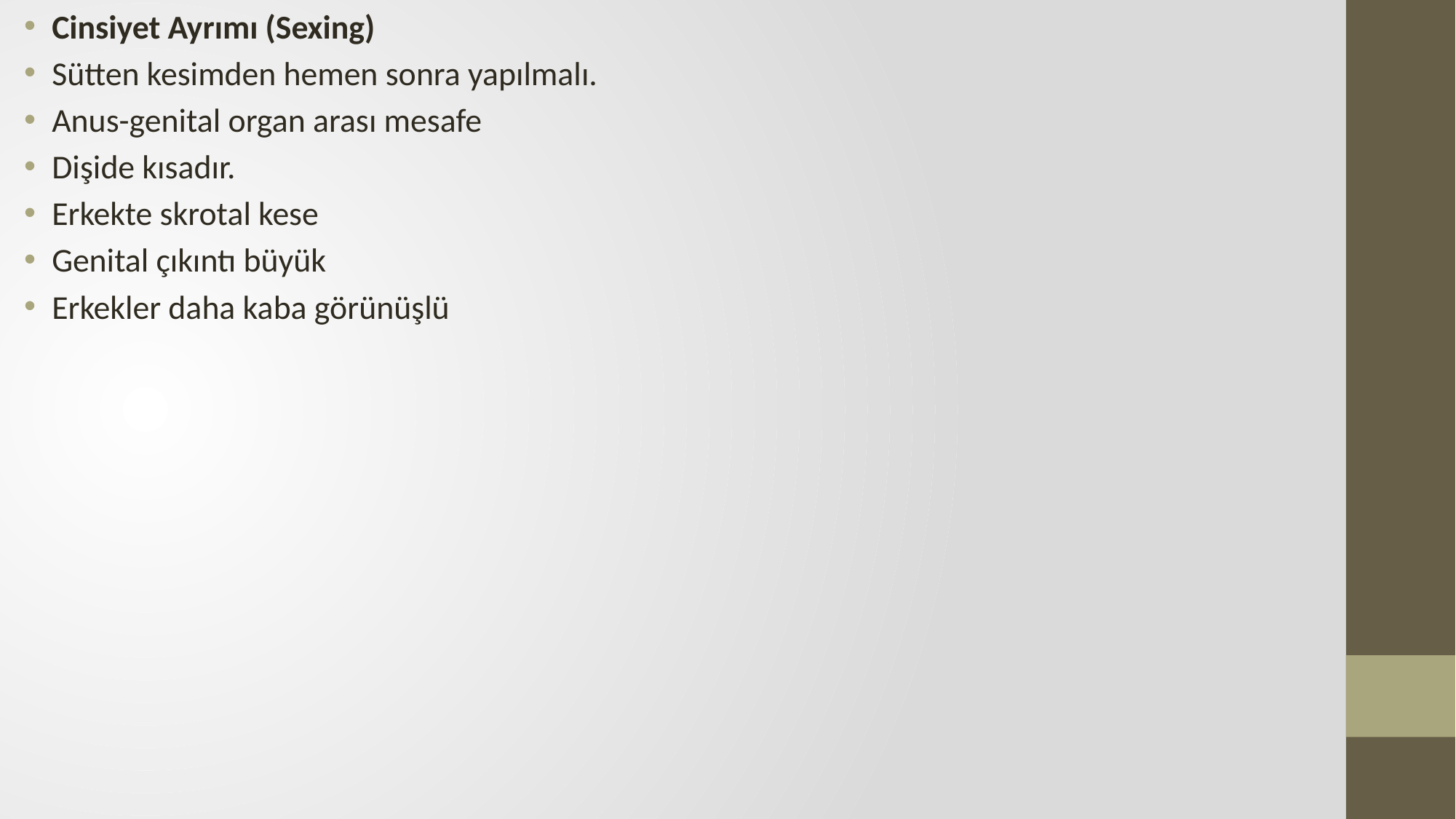

Cinsiyet Ayrımı (Sexing)
Sütten kesimden hemen sonra yapılmalı.
Anus-genital organ arası mesafe
Dişide kısadır.
Erkekte skrotal kese
Genital çıkıntı büyük
Erkekler daha kaba görünüşlü